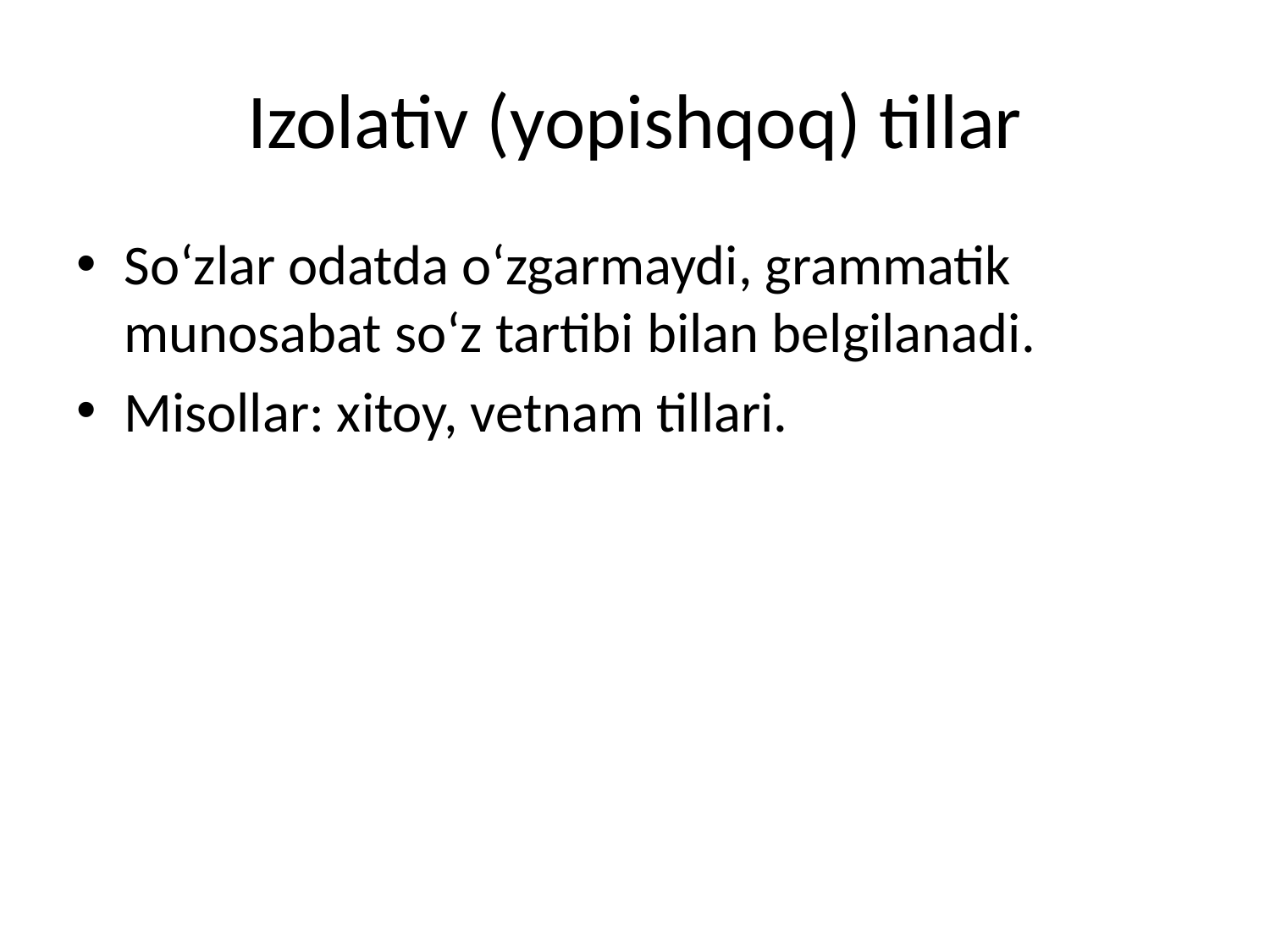

# Izolativ (yopishqoq) tillar
So‘zlar odatda o‘zgarmaydi, grammatik munosabat so‘z tartibi bilan belgilanadi.
Misollar: xitoy, vetnam tillari.